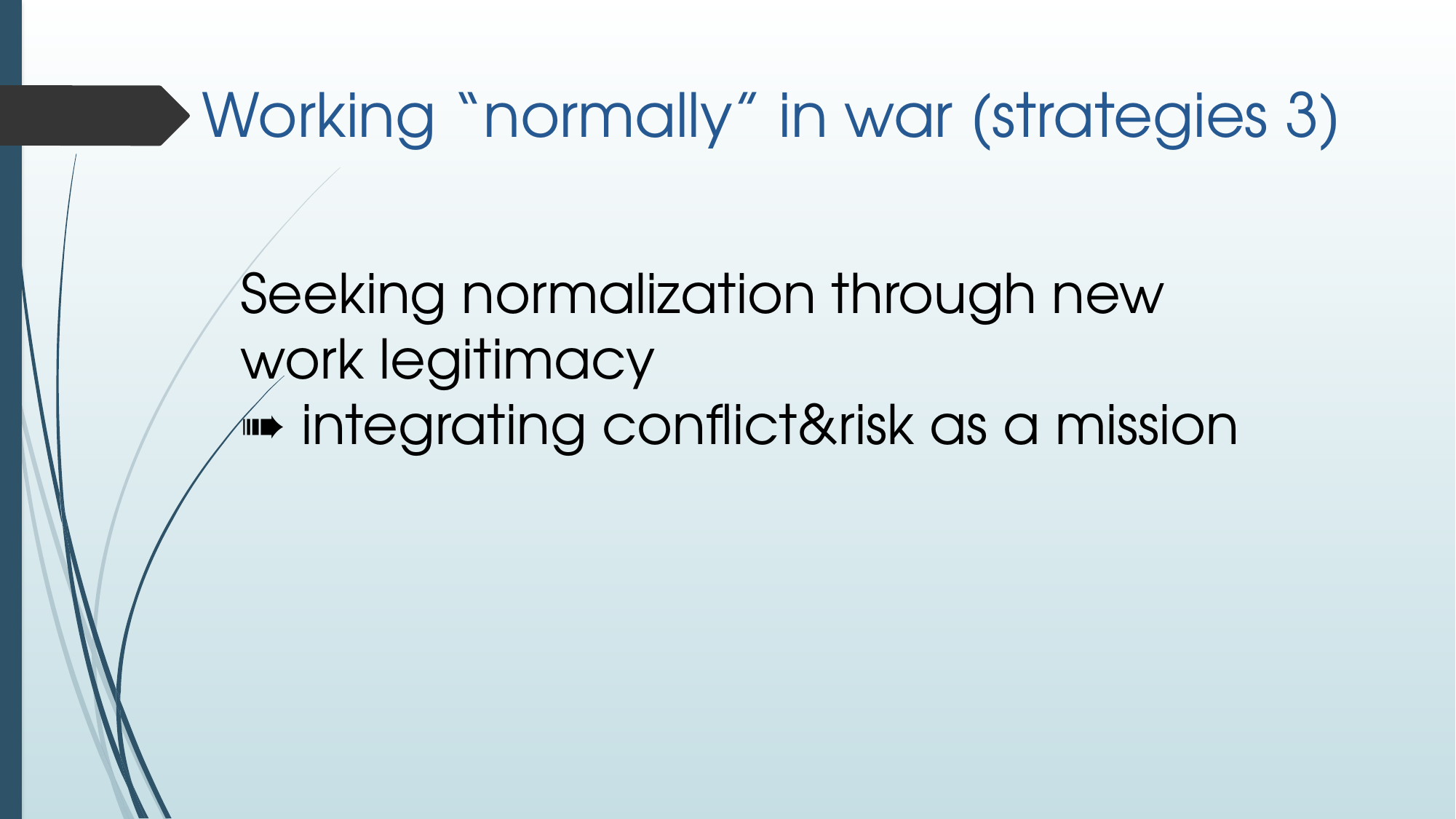

# Working “normally” in war (strategies 3)

Seeking normalization through new work legitimacy
➠ integrating conflict&risk as a mission